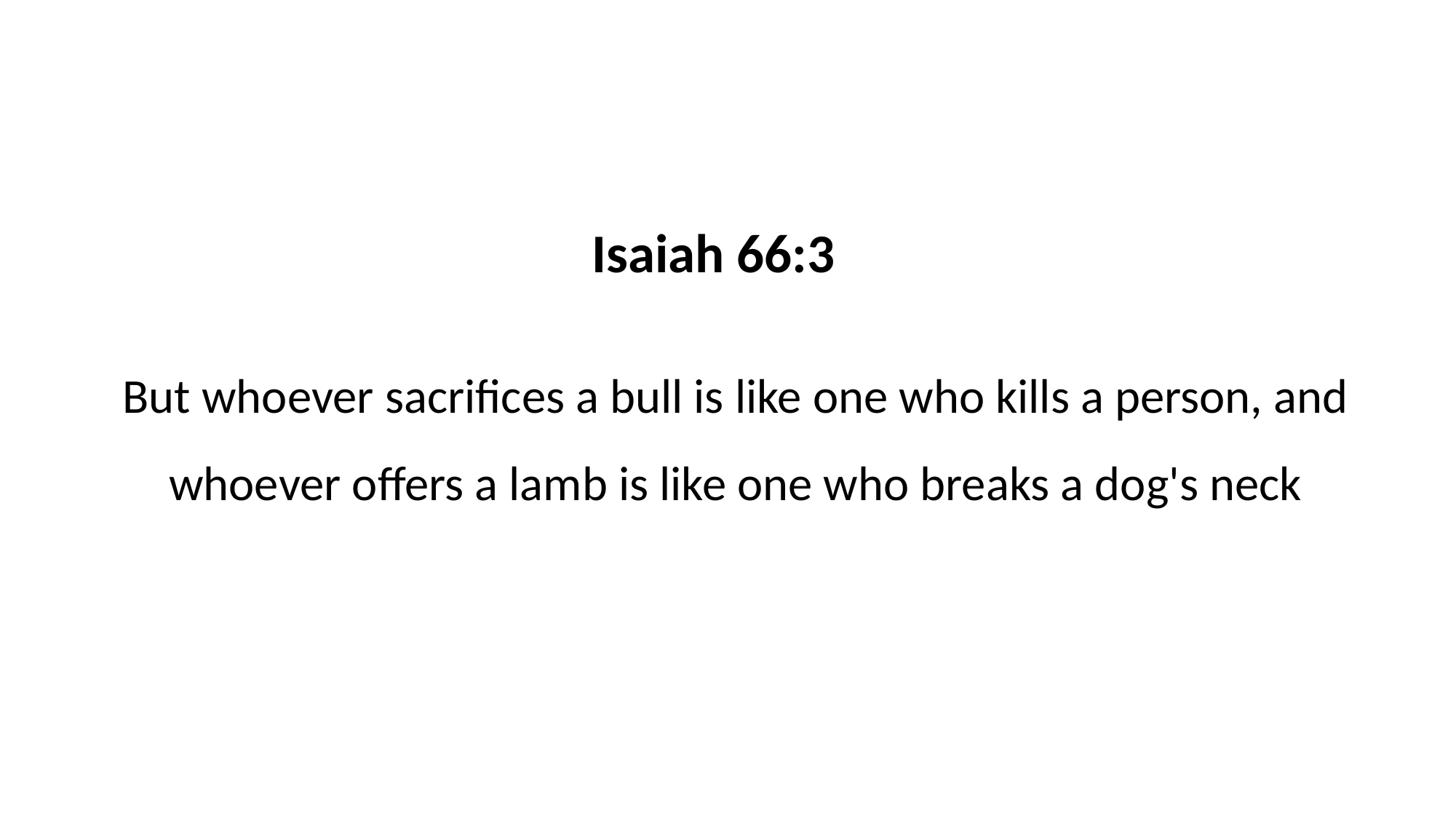

Isaiah 66:3
But whoever sacrifices a bull is like one who kills a person, and whoever offers a lamb is like one who breaks a dog's neck